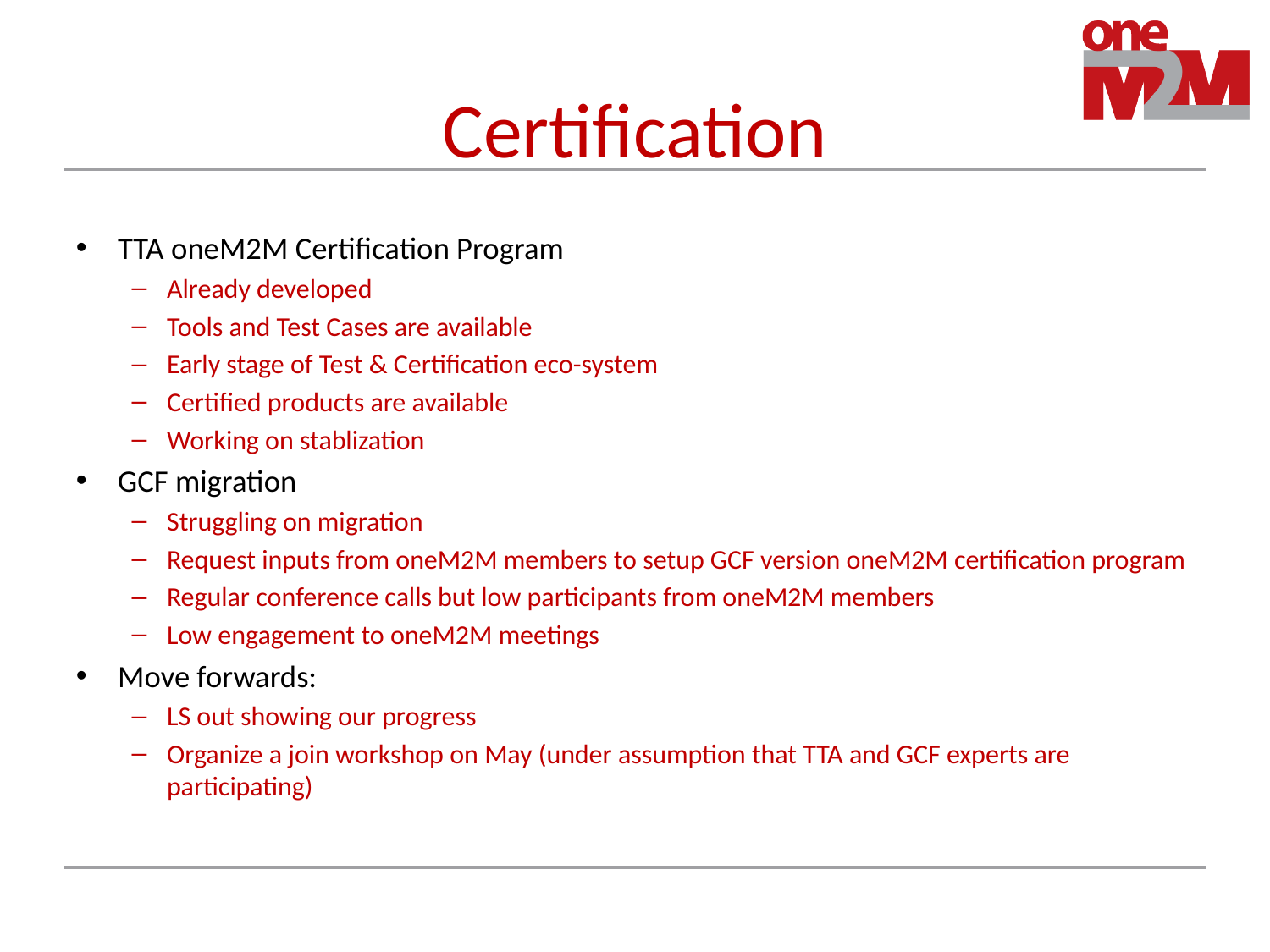

# Certification
TTA oneM2M Certification Program
Already developed
Tools and Test Cases are available
Early stage of Test & Certification eco-system
Certified products are available
Working on stablization
GCF migration
Struggling on migration
Request inputs from oneM2M members to setup GCF version oneM2M certification program
Regular conference calls but low participants from oneM2M members
Low engagement to oneM2M meetings
Move forwards:
LS out showing our progress
Organize a join workshop on May (under assumption that TTA and GCF experts are participating)